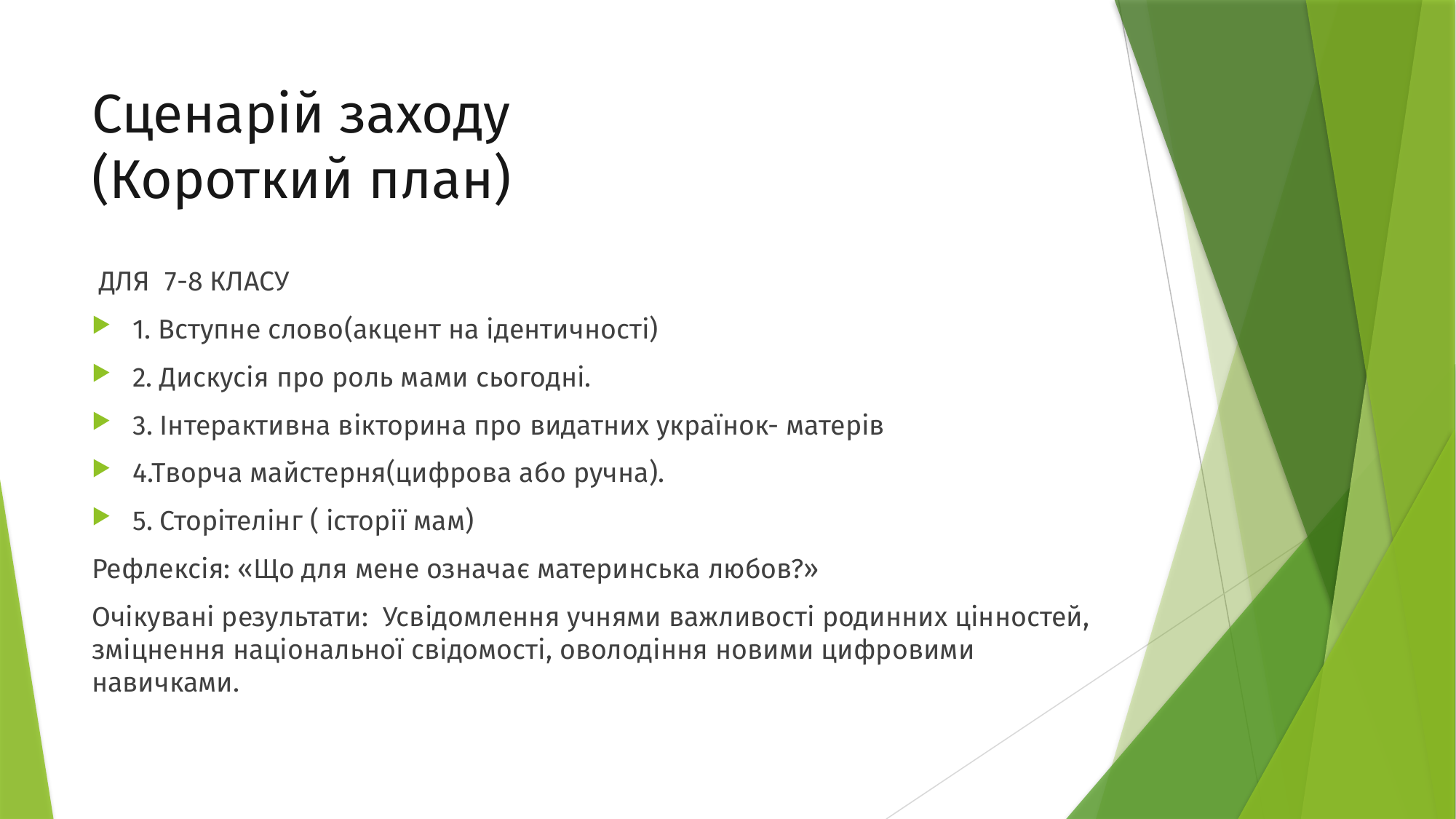

# Сценарій заходу (Короткий план)
 ДЛЯ  7-8 КЛАСУ
1. Вступне слово(акцент на ідентичності)
2. Дискусія про роль мами сьогодні.
3. Інтерактивна вікторина про видатних українок- матерів
4.Творча майстерня(цифрова або ручна).
5. Сторітелінг ( історії мам)
Рефлексія: «Що для мене означає материнська любов?»
Очікувані результати:  Усвідомлення учнями важливості родинних цінностей, зміцнення національної свідомості, оволодіння новими цифровими навичками.